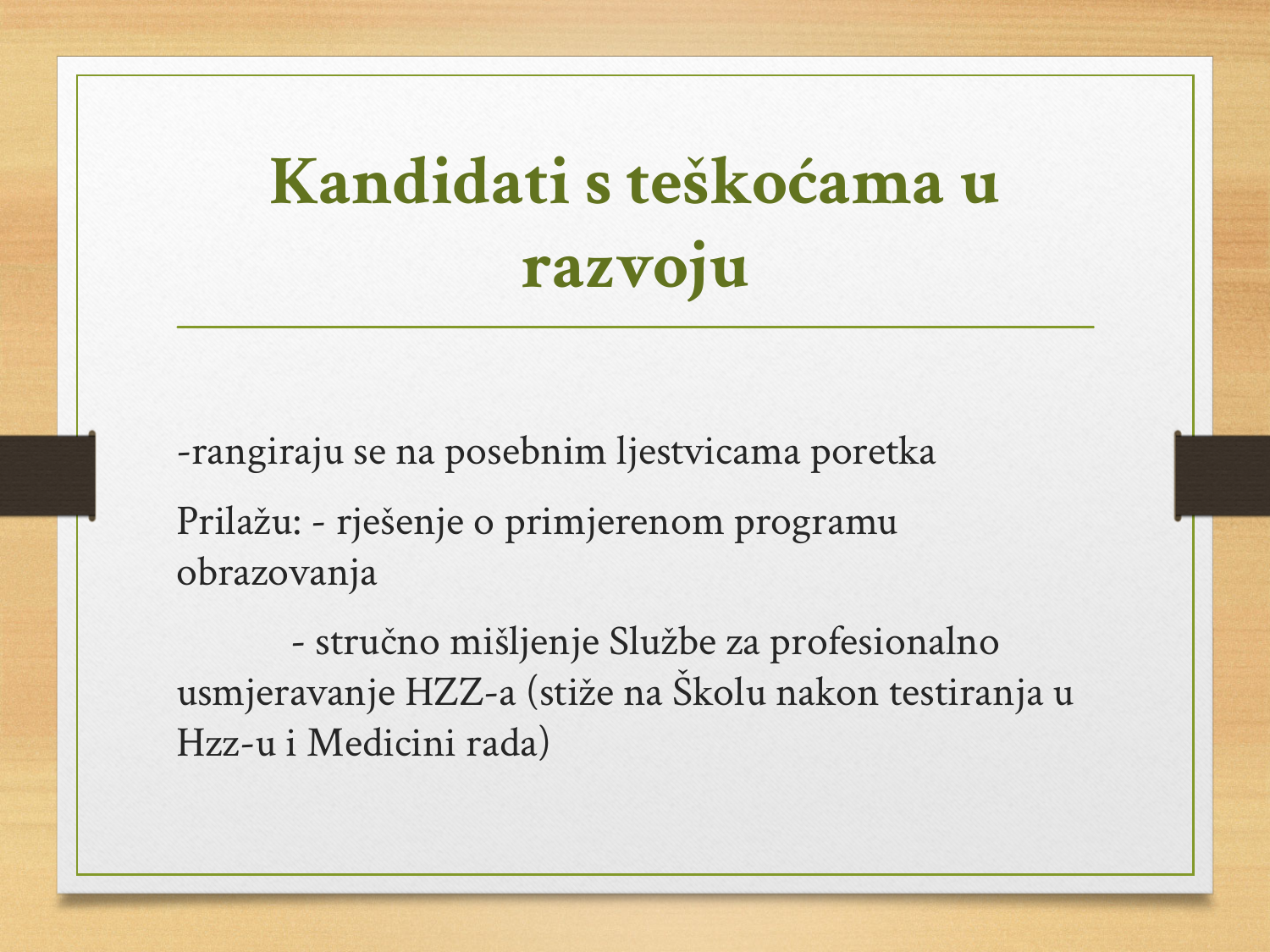

# Kandidati s teškoćama u razvoju

-rangiraju se na posebnim ljestvicama poretka
Prilažu: - rješenje o primjerenom programu obrazovanja
            - stručno mišljenje Službe za profesionalno usmjeravanje HZZ-a (stiže na Školu nakon testiranja u Hzz-u i Medicini rada)